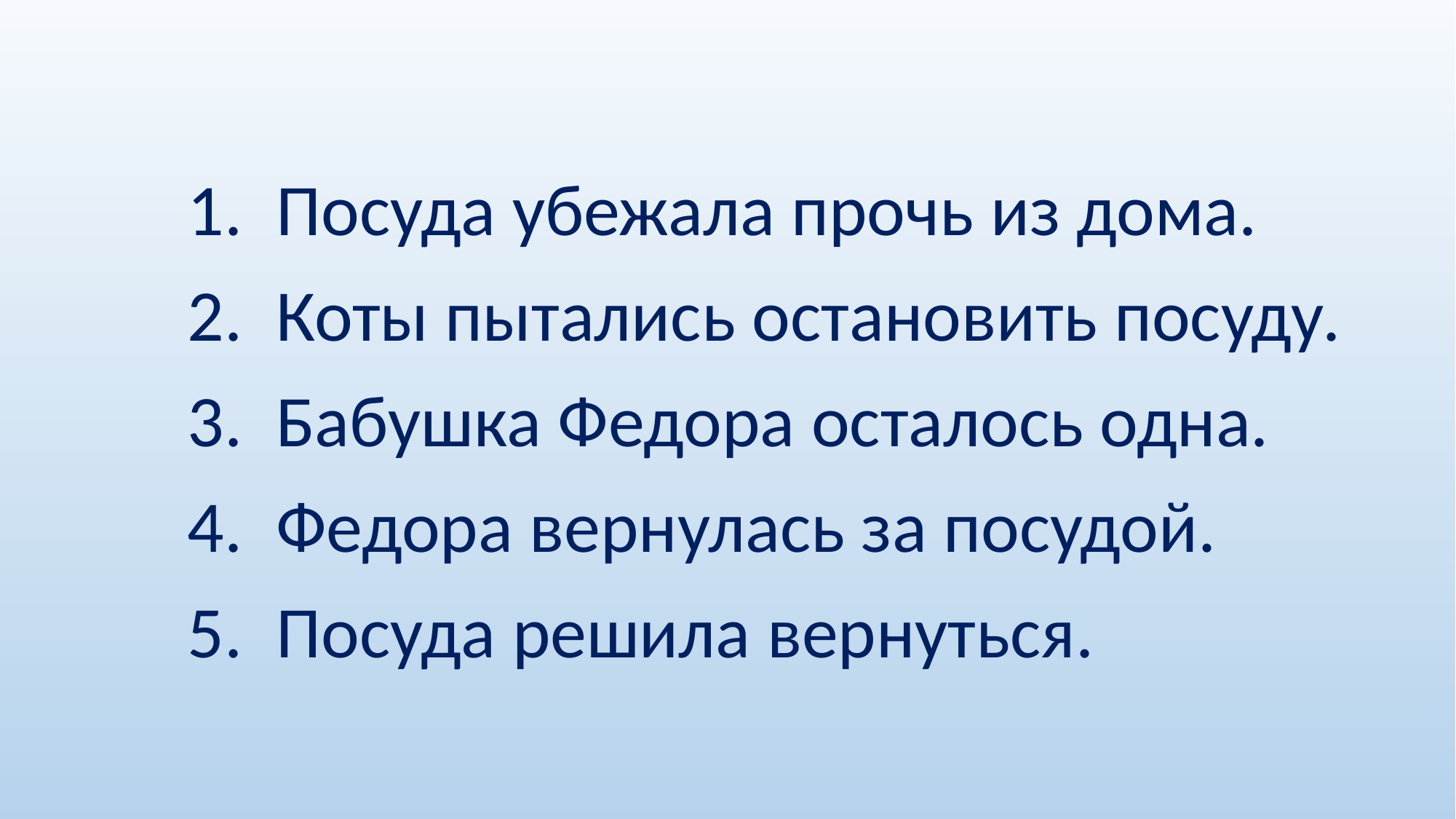

Посуда убежала прочь из дома.
Коты пытались остановить посуду.
Бабушка Федора осталось одна.
Федора вернулась за посудой.
Посуда решила вернуться.